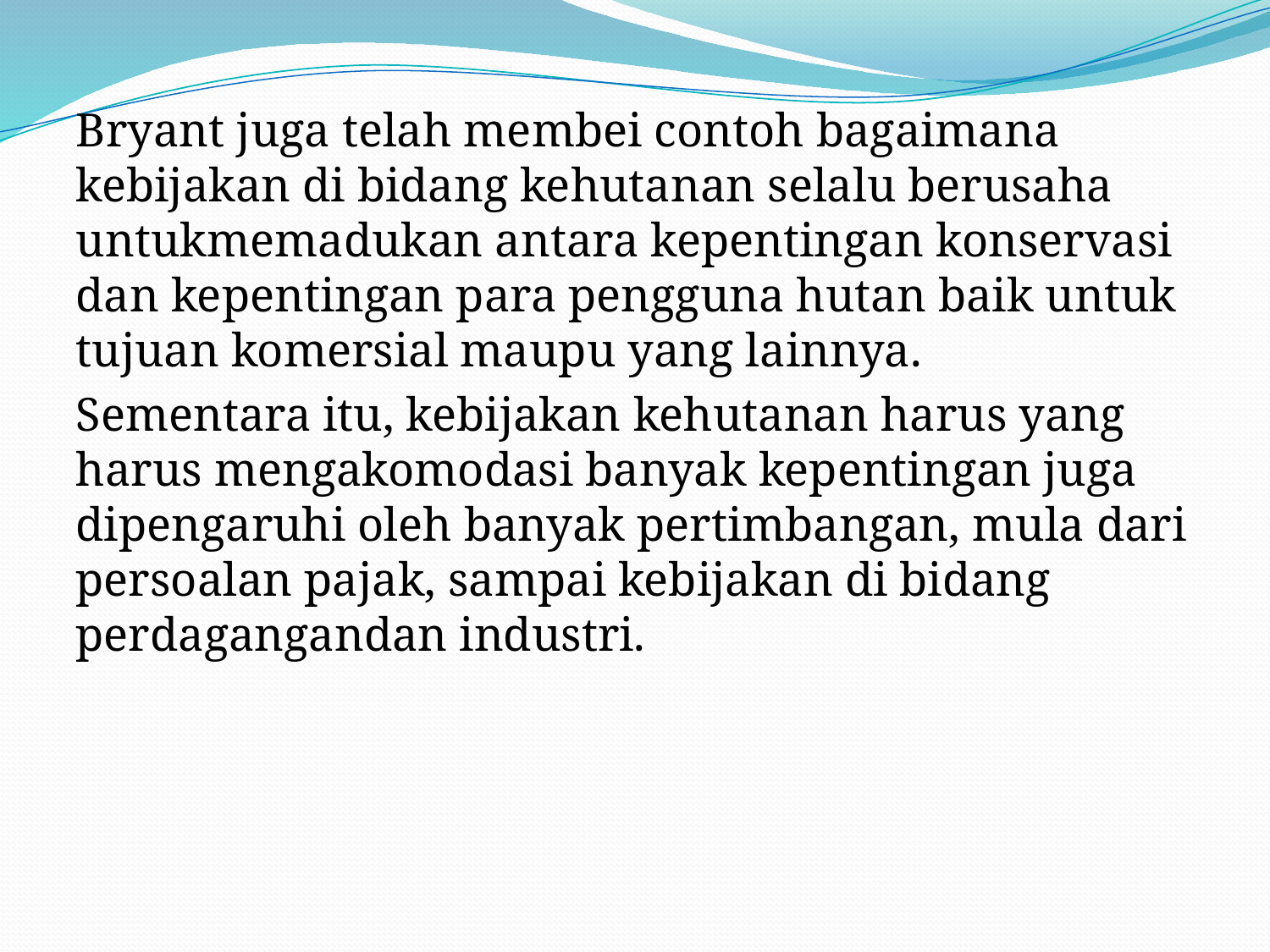

Bryant juga telah membei contoh bagaimana kebijakan di bidang kehutanan selalu berusaha untukmemadukan antara kepentingan konservasi dan kepentingan para pengguna hutan baik untuk tujuan komersial maupu yang lainnya.
Sementara itu, kebijakan kehutanan harus yang harus mengakomodasi banyak kepentingan juga dipengaruhi oleh banyak pertimbangan, mula dari persoalan pajak, sampai kebijakan di bidang perdagangandan industri.